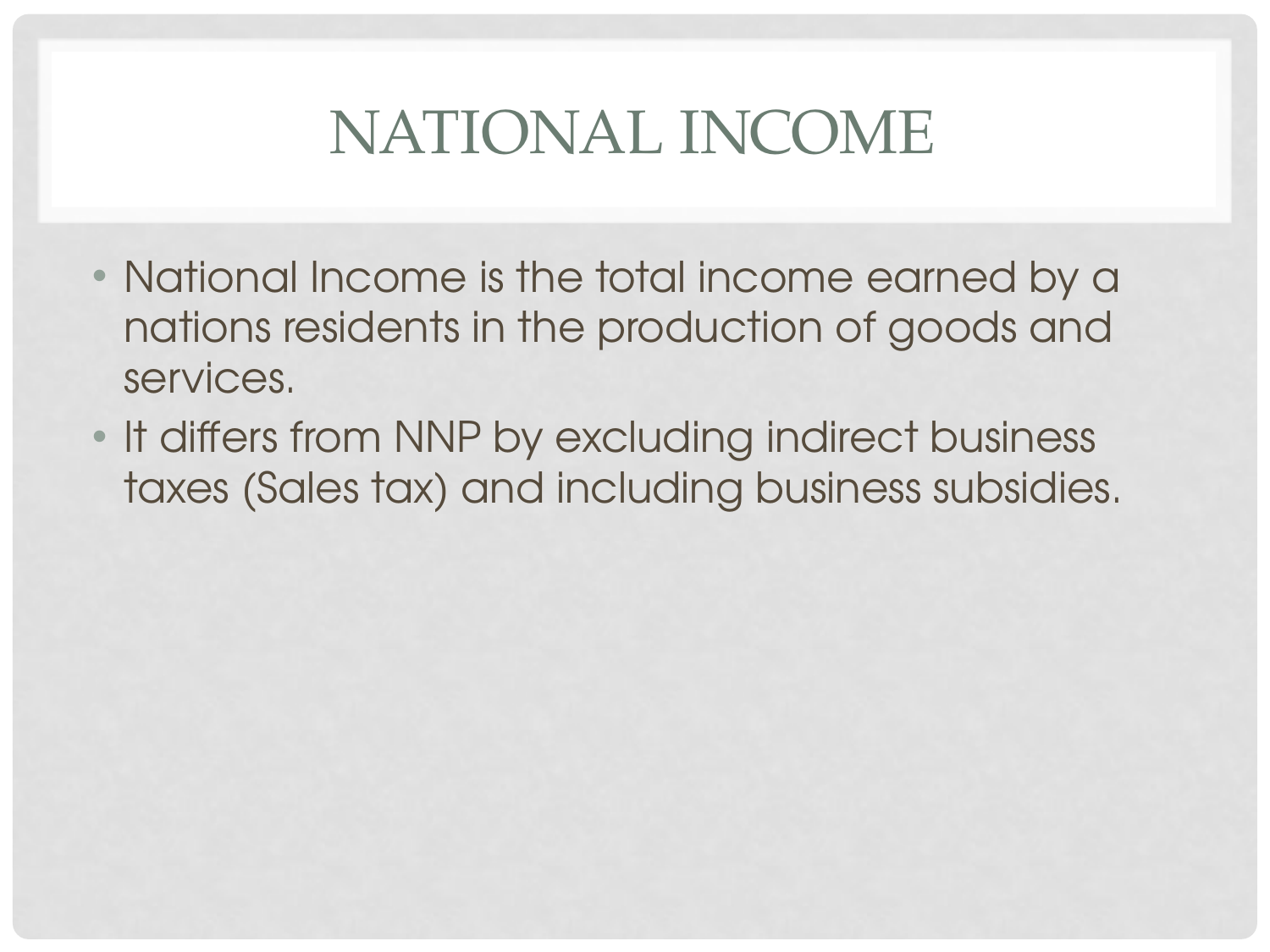

# National Income
National Income is the total income earned by a nations residents in the production of goods and services.
It differs from NNP by excluding indirect business taxes (Sales tax) and including business subsidies.